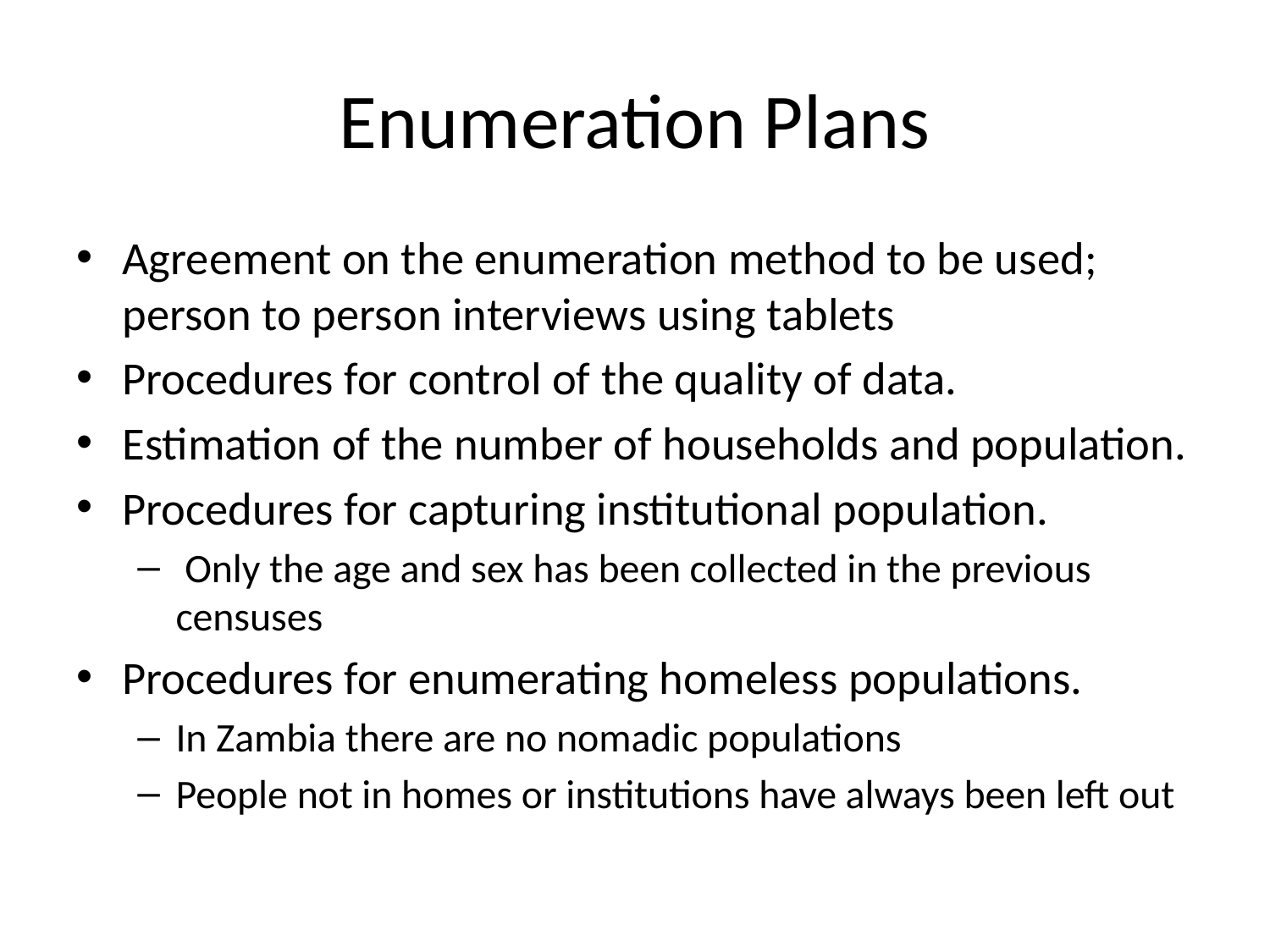

# Enumeration Plans
Agreement on the enumeration method to be used; person to person interviews using tablets
Procedures for control of the quality of data.
Estimation of the number of households and population.
Procedures for capturing institutional population.
 Only the age and sex has been collected in the previous censuses
Procedures for enumerating homeless populations.
In Zambia there are no nomadic populations
People not in homes or institutions have always been left out